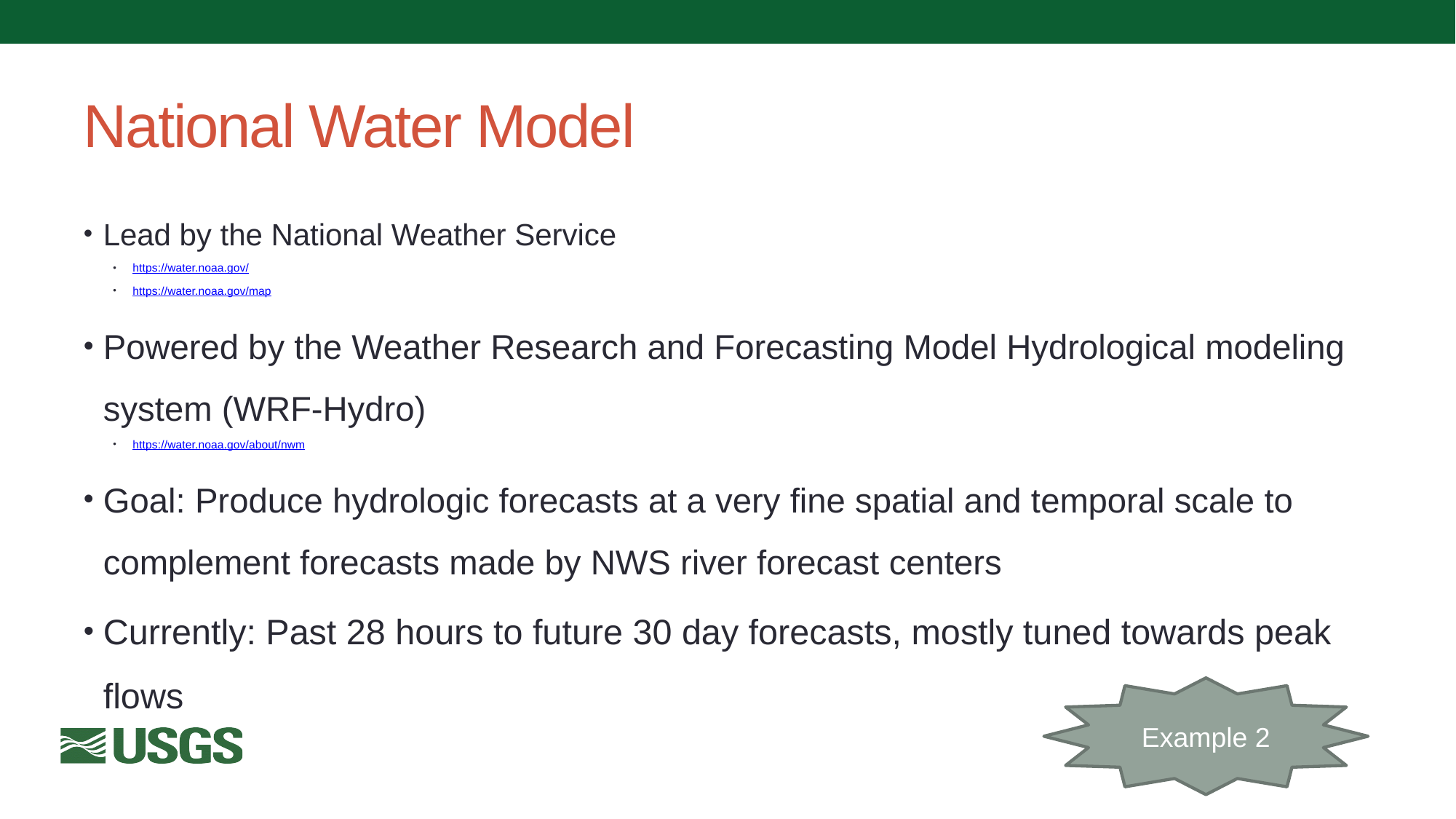

# National Water Model
Lead by the National Weather Service
https://water.noaa.gov/
https://water.noaa.gov/map
Powered by the Weather Research and Forecasting Model Hydrological modeling system (WRF-Hydro)
https://water.noaa.gov/about/nwm
Goal: Produce hydrologic forecasts at a very fine spatial and temporal scale to complement forecasts made by NWS river forecast centers
Currently: Past 28 hours to future 30 day forecasts, mostly tuned towards peak flows
Example 2